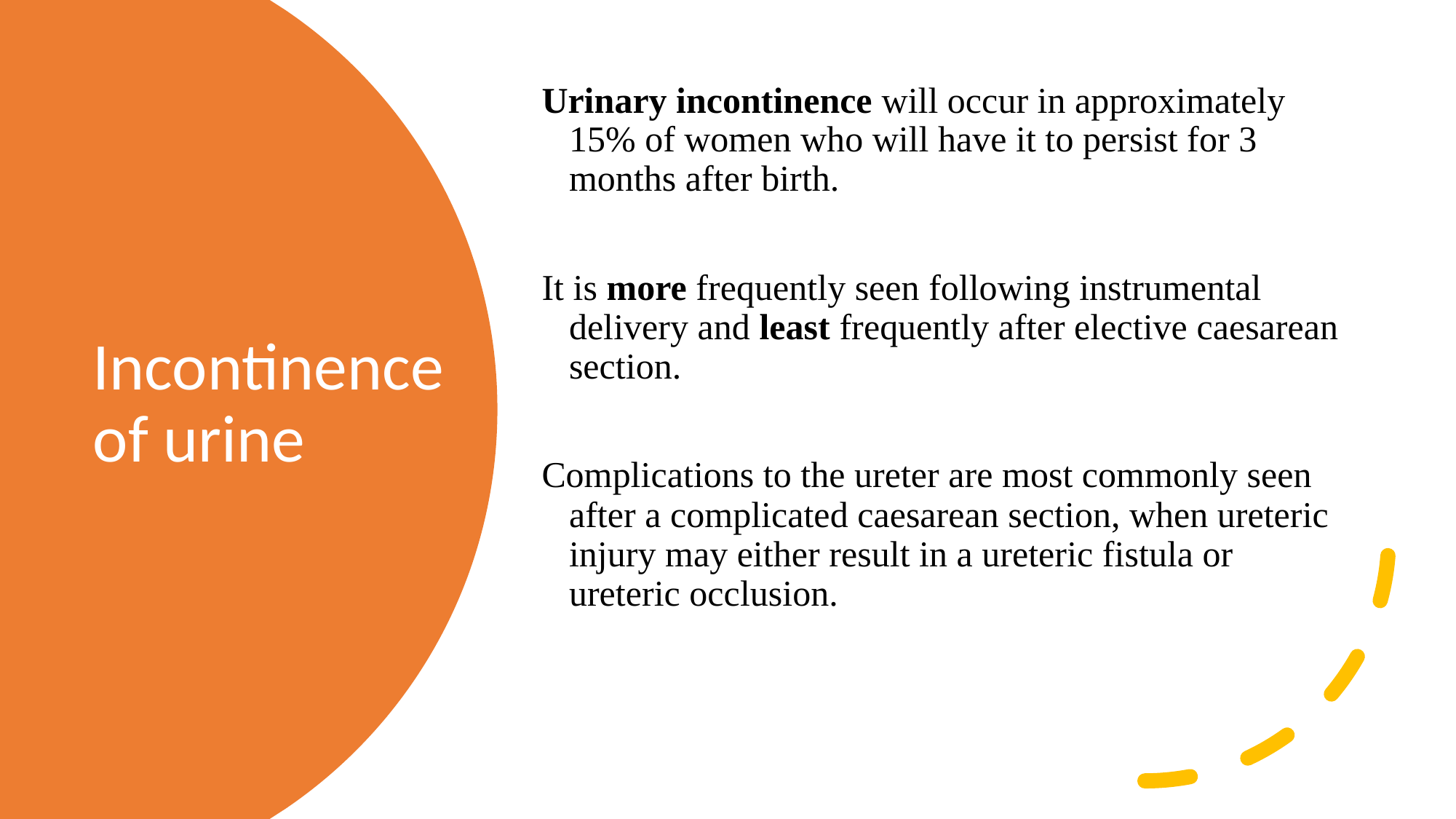

Urinary incontinence will occur in approximately 15% of women who will have it to persist for 3 months after birth.

It is more frequently seen following instrumental delivery and least frequently after elective caesarean section.

Complications to the ureter are most commonly seen after a complicated caesarean section, when ureteric injury may either result in a ureteric fistula or ureteric occlusion.

# Incontinence of urine